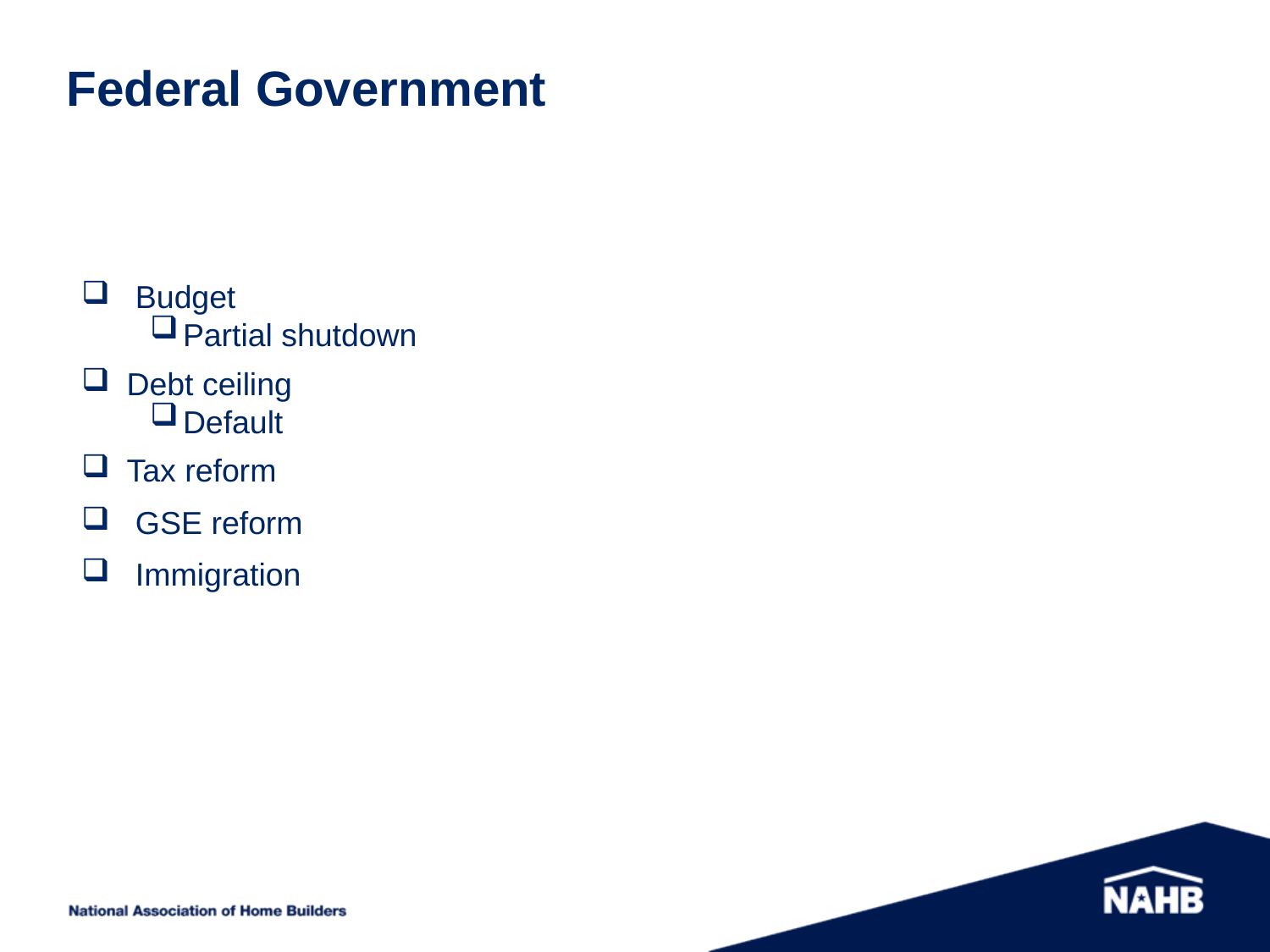

# Federal Government
 Budget
Partial shutdown
Debt ceiling
Default
Tax reform
 GSE reform
 Immigration